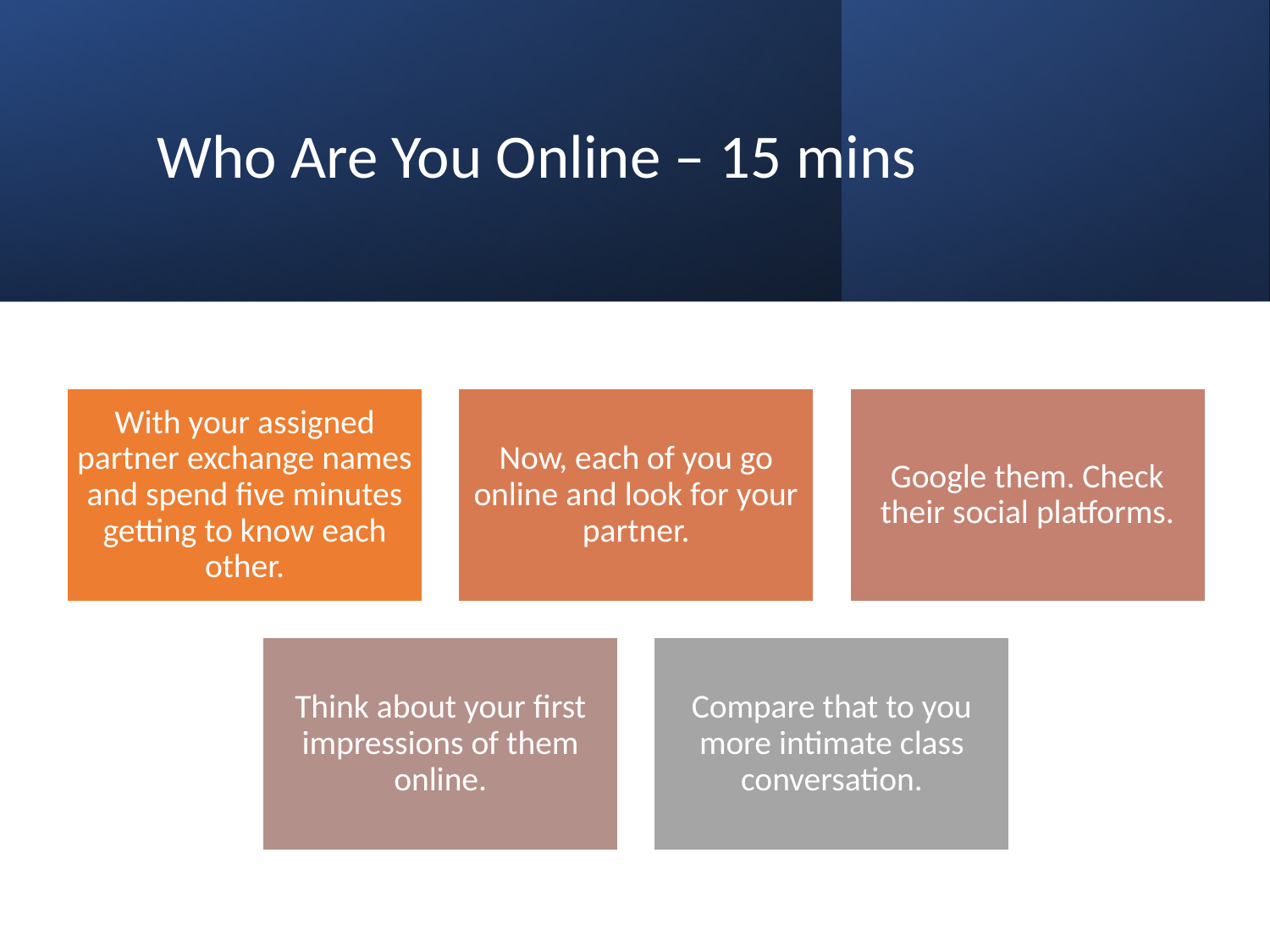

# Who Are You Online – 15 mins
With your assigned partner exchange names and spend five minutes getting to know each other.
Now, each of you go online and look for your partner.
Google them. Check their social platforms.
Think about your first impressions of them online.
Compare that to you more intimate class conversation.